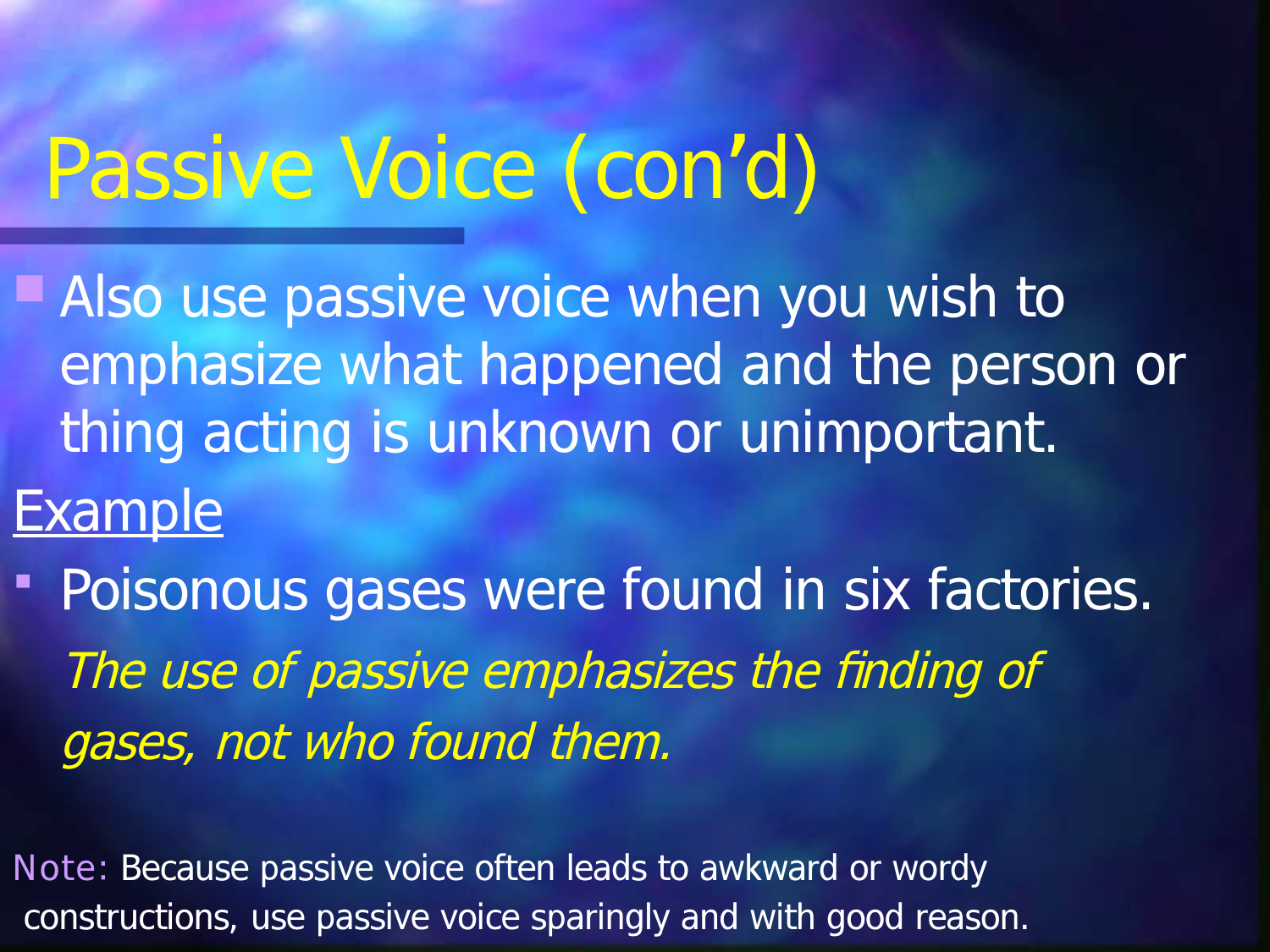

# Passive Voice (con’d)
Also use passive voice when you wish to emphasize what happened and the person or thing acting is unknown or unimportant.
Example
Poisonous gases were found in six factories.
	The use of passive emphasizes the finding of
	gases, not who found them.

Note: Because passive voice often leads to awkward or wordy
 constructions, use passive voice sparingly and with good reason.